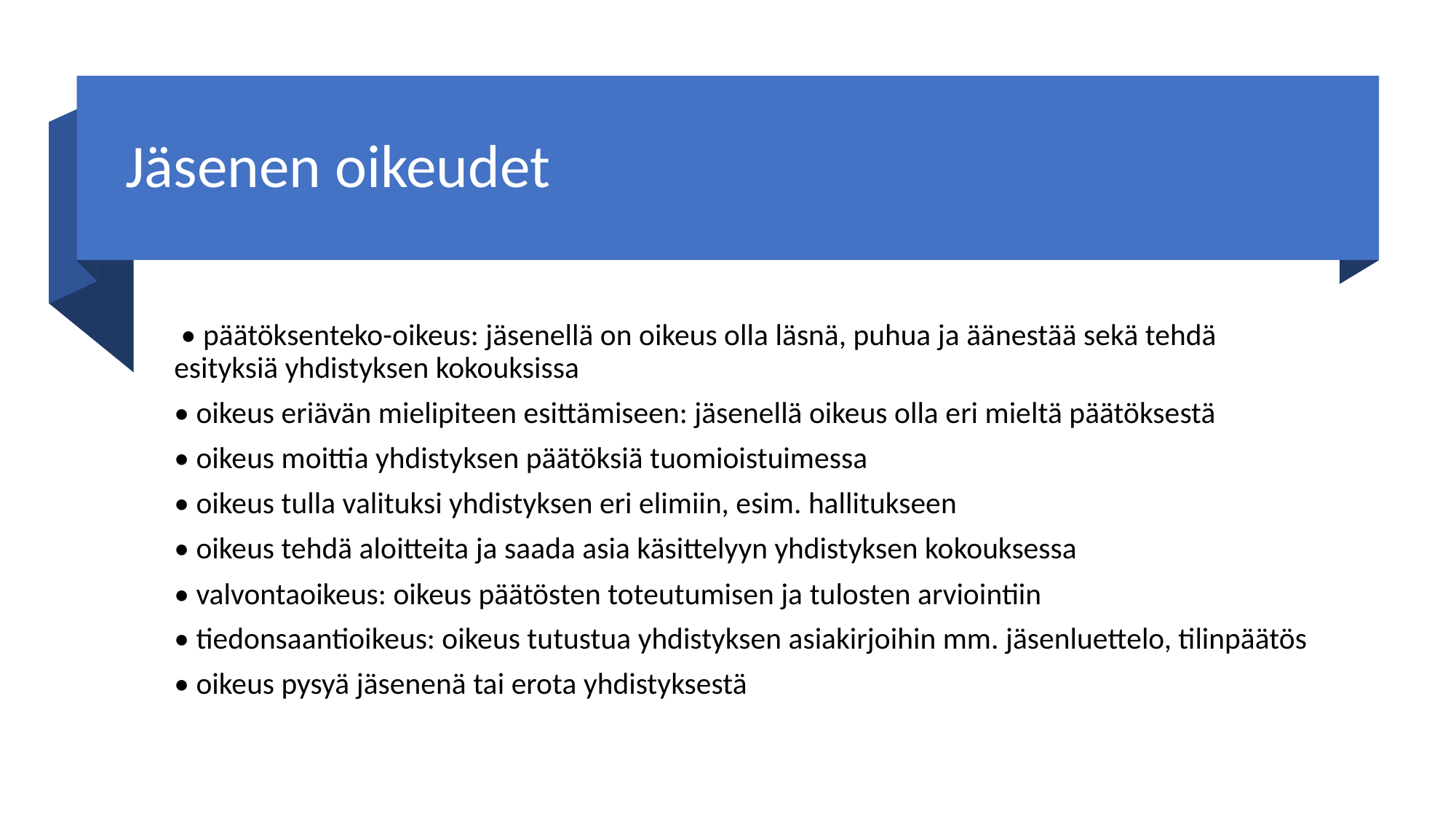

# Jäsenen oikeudet

 • päätöksenteko-oikeus: jäsenellä on oikeus olla läsnä, puhua ja äänestää sekä tehdä esityksiä yhdistyksen kokouksissa
• oikeus eriävän mielipiteen esittämiseen: jäsenellä oikeus olla eri mieltä päätöksestä
• oikeus moittia yhdistyksen päätöksiä tuomioistuimessa
• oikeus tulla valituksi yhdistyksen eri elimiin, esim. hallitukseen
• oikeus tehdä aloitteita ja saada asia käsittelyyn yhdistyksen kokouksessa
• valvontaoikeus: oikeus päätösten toteutumisen ja tulosten arviointiin
• tiedonsaantioikeus: oikeus tutustua yhdistyksen asiakirjoihin mm. jäsenluettelo, tilinpäätös
• oikeus pysyä jäsenenä tai erota yhdistyksestä